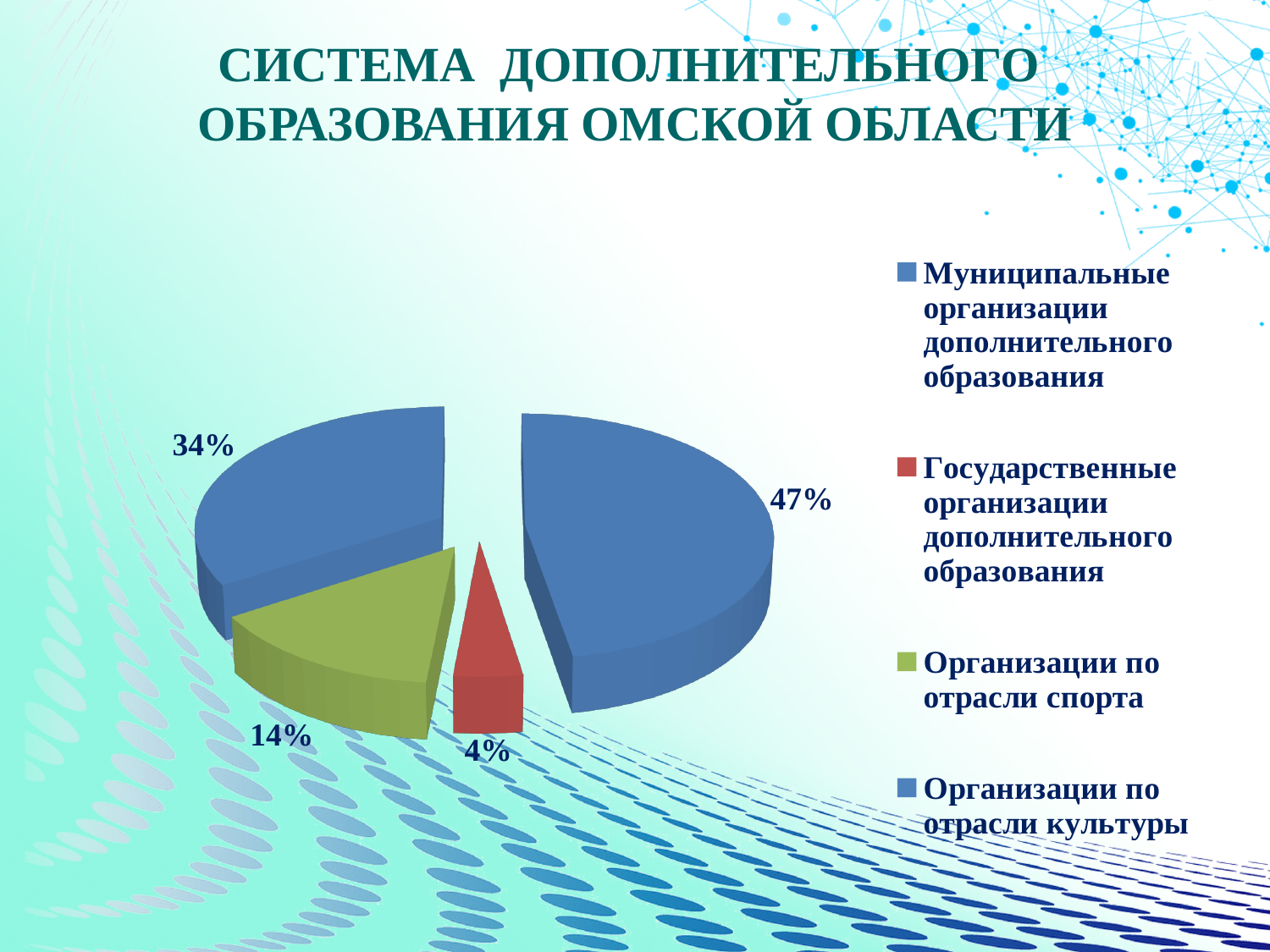

СИСТЕМА  ДОПОЛНИТЕЛЬНОГО
 ОБРАЗОВАНИЯ ОМСКОЙ ОБЛАСТИ

[unsupported chart]